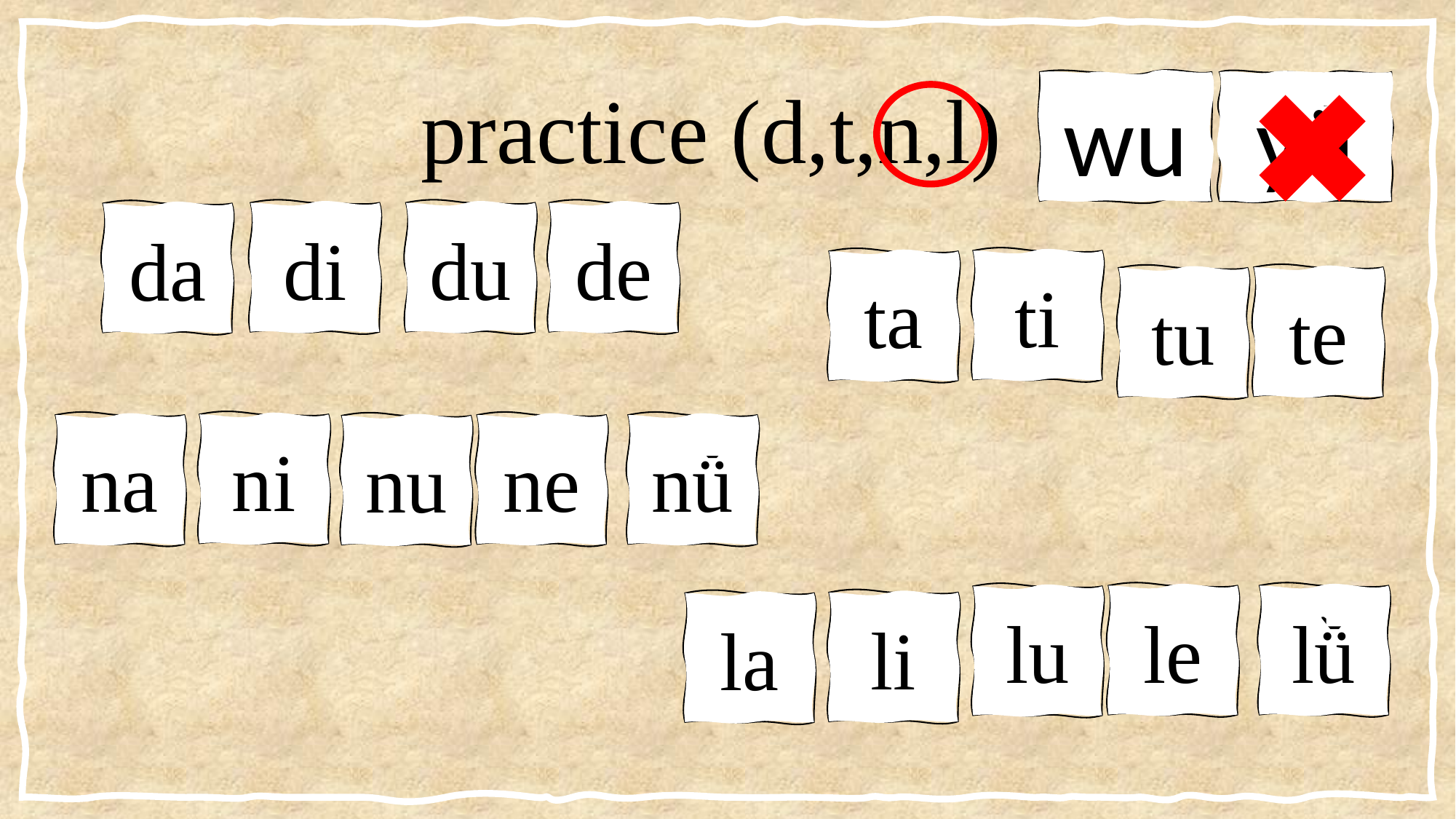

# practice (d,t,n,l)
wu
yǚ

di
du
de
da
ti
ta
te
tu
ni
na
ne
nǚ

nu
le
lǚ

lu
li
la